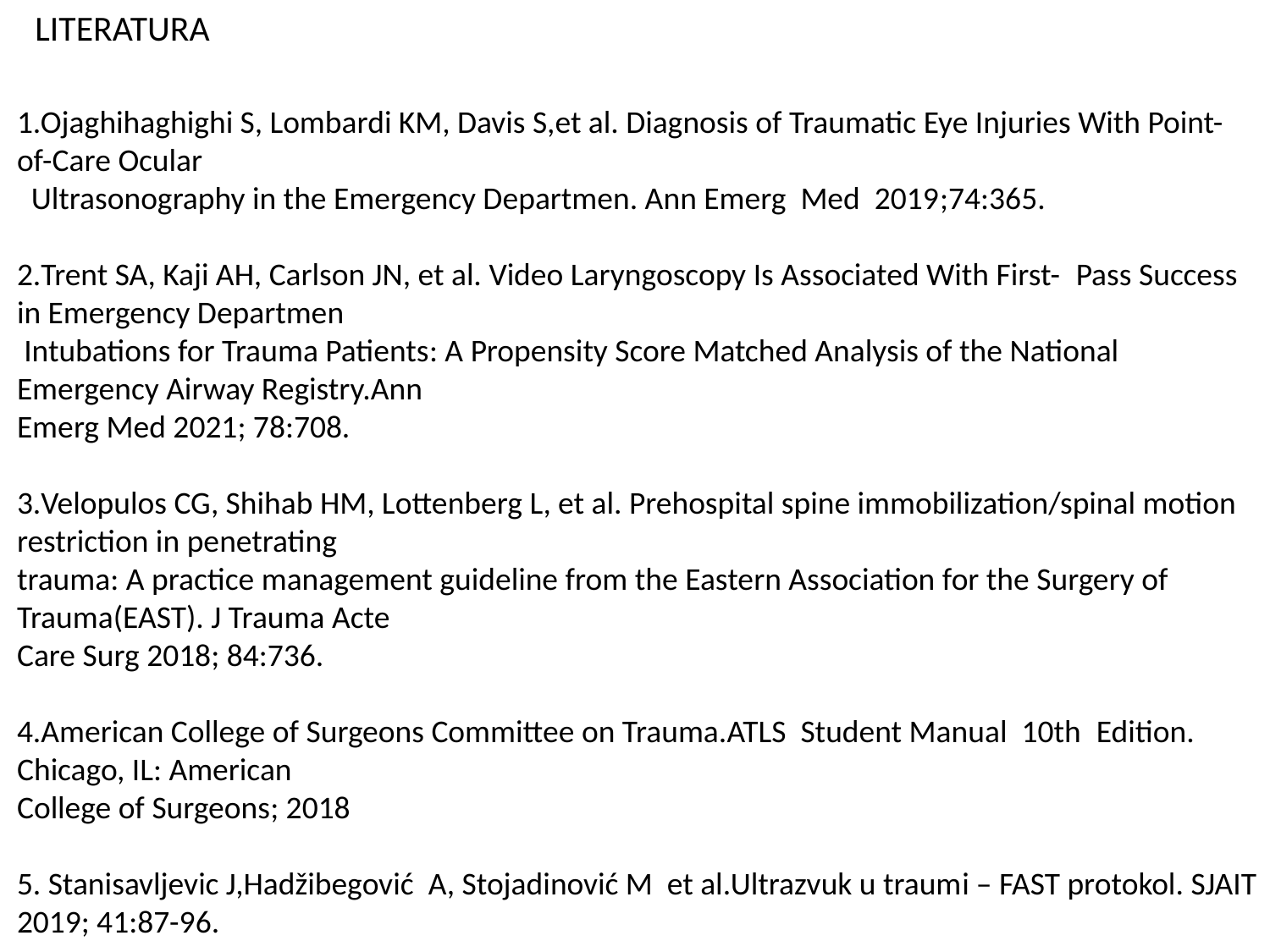

LITERATURA
1.Ojaghihaghighi S, Lombardi KM, Davis S,et al. Diagnosis of Traumatic Eye Injuries With Point-of-Care Ocular
  Ultrasonography in the Emergency Departmen. Ann Emerg  Med  2019;74:365.

2.Trent SA, Kaji AH, Carlson JN, et al. Video Laryngoscopy Is Associated With First-  Pass Success in Emergency Departmen
 Intubations for Trauma Patients: A Propensity Score Matched Analysis of the National Emergency Airway Registry.Ann
Emerg Med 2021; 78:708.

3.Velopulos CG, Shihab HM, Lottenberg L, et al. Prehospital spine immobilization/spinal motion restriction in penetrating
trauma: A practice management guideline from the Eastern Association for the Surgery of Trauma(EAST). J Trauma Acte
Care Surg 2018; 84:736.

4.Аmerican College of Surgeons Committee on Trauma.ATLS  Student Manual  10th  Edition. Chicago, IL: American
College of Surgeons; 2018

5. Stanisavljevic J,Hadžibegović  A, Stojadinović M  et al.Ultrazvuk u traumi – FAST protokol. SJAIT 2019; 41:87-96.